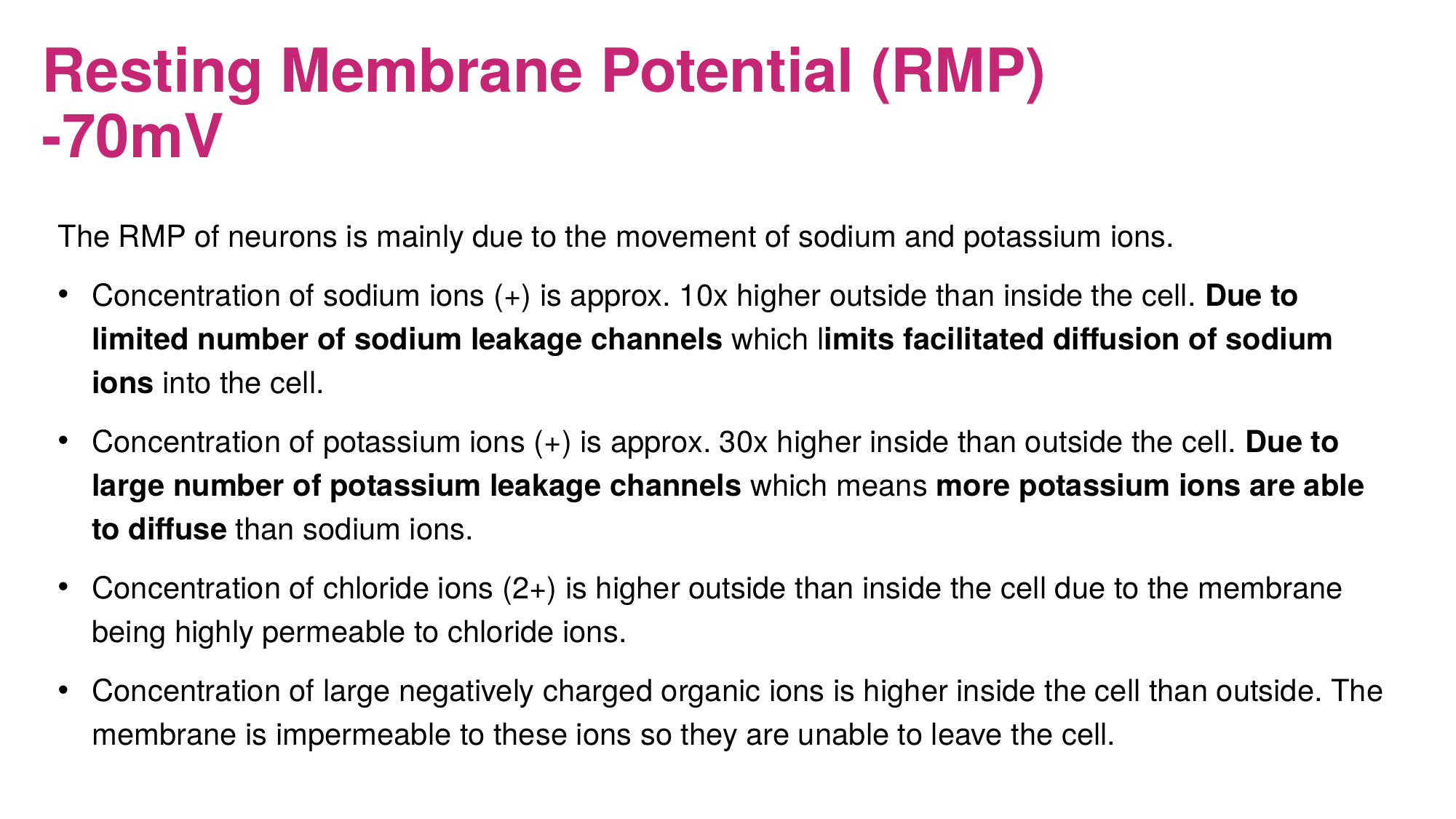

# Resting Membrane Potential (RMP)  -70mV
The RMP of neurons is mainly due to the movement of sodium and potassium ions.
Concentration of sodium ions (+) is approx. 10x higher outside than inside the cell. Due to limited number of sodium leakage channels which limits facilitated diffusion of sodium ions into the cell.
Concentration of potassium ions (+) is approx. 30x higher inside than outside the cell. Due to large number of potassium leakage channels which means more potassium ions are able to diffuse than sodium ions.
Concentration of chloride ions (2+) is higher outside than inside the cell due to the membrane being highly permeable to chloride ions.
Concentration of large negatively charged organic ions is higher inside the cell than outside. The membrane is impermeable to these ions so they are unable to leave the cell.